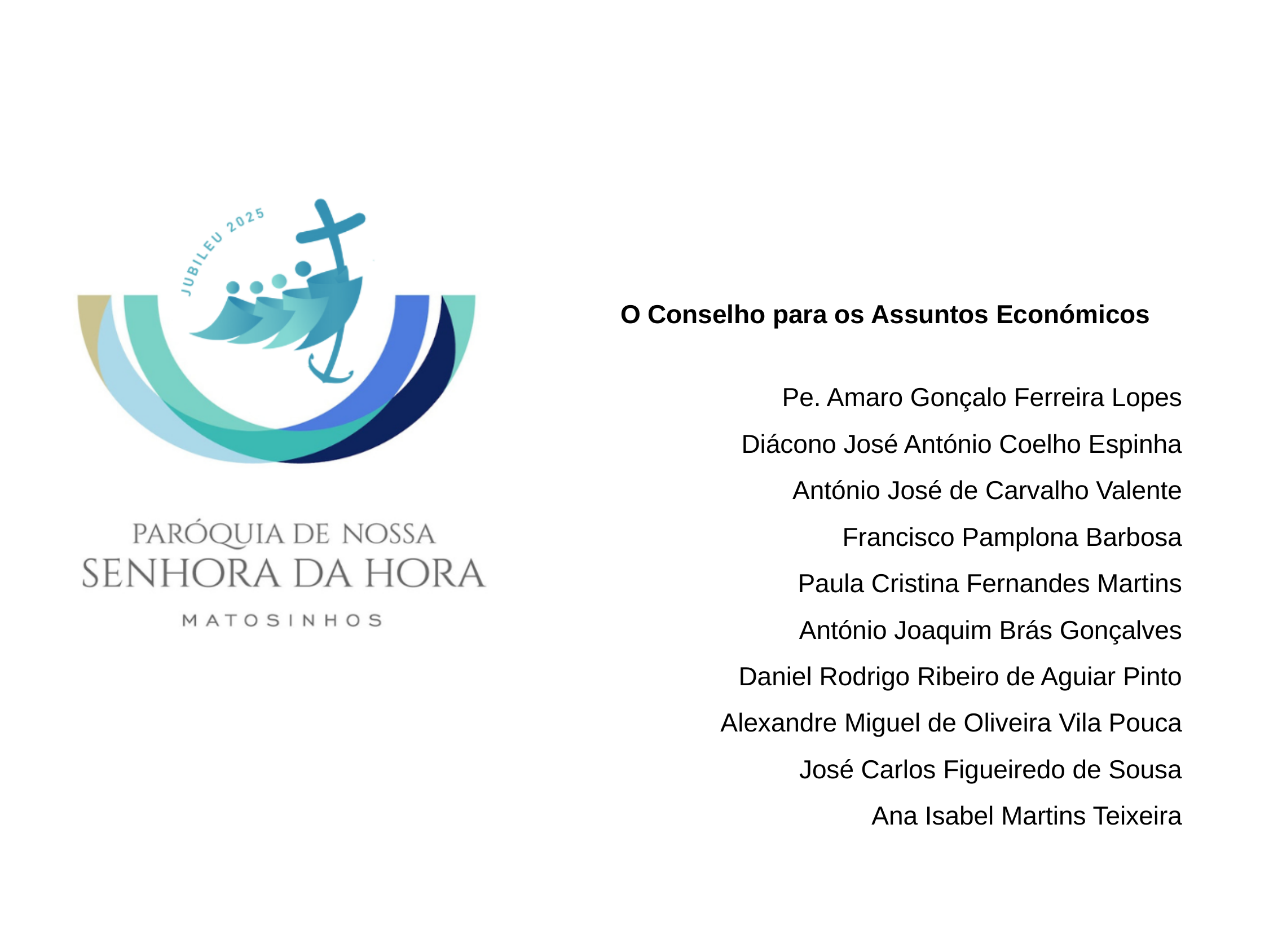

O Conselho para os Assuntos Económicos

Pe. Amaro Gonçalo Ferreira Lopes
Diácono José António Coelho Espinha
António José de Carvalho Valente
Francisco Pamplona Barbosa
Paula Cristina Fernandes Martins
António Joaquim Brás Gonçalves
Daniel Rodrigo Ribeiro de Aguiar Pinto
Alexandre Miguel de Oliveira Vila Pouca
José Carlos Figueiredo de Sousa
Ana Isabel Martins Teixeira